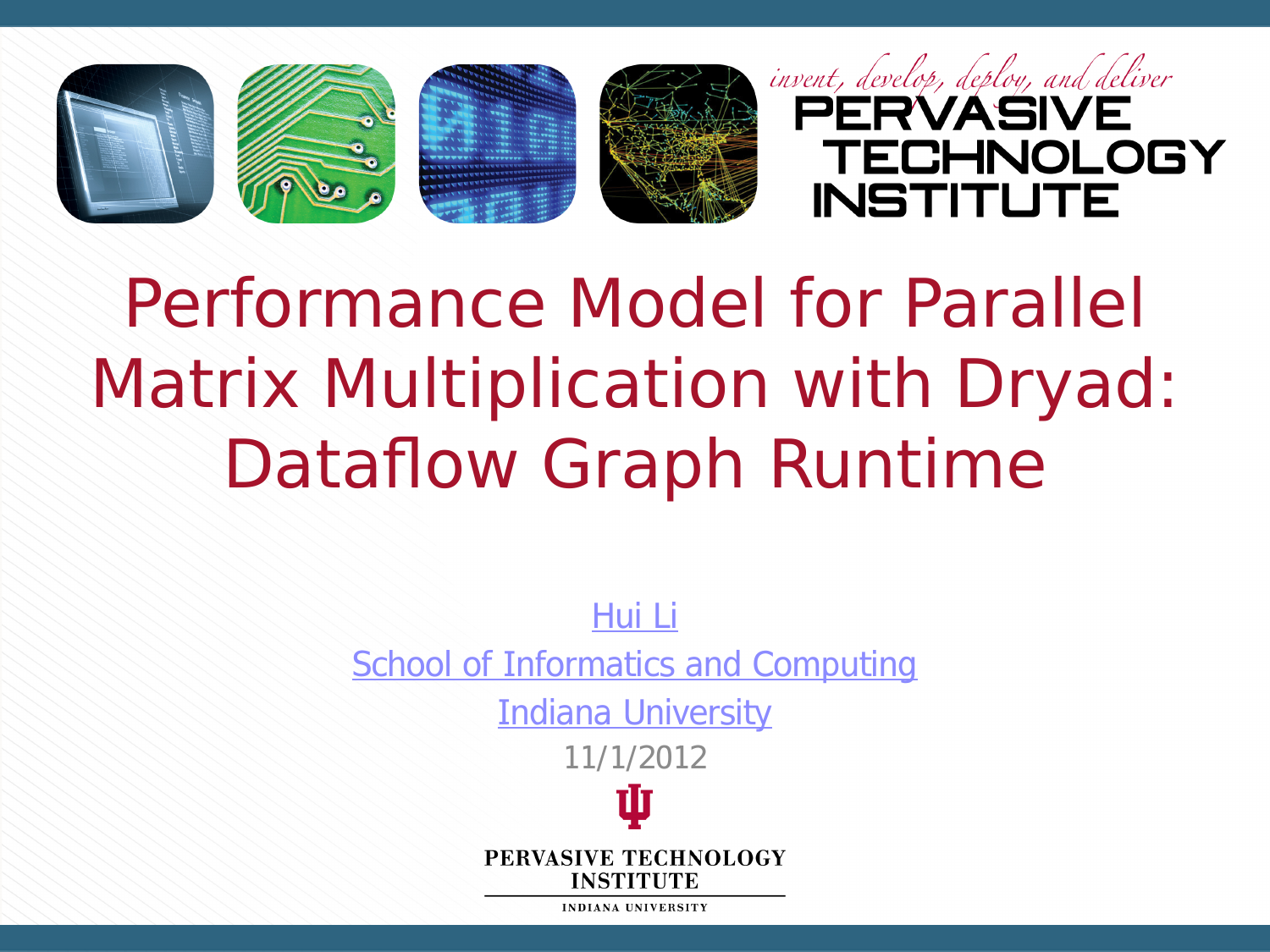

# Performance Model for Parallel Matrix Multiplication with Dryad: Dataflow Graph Runtime

Hui Li
School of Informatics and Computing
Indiana University
11/1/2012